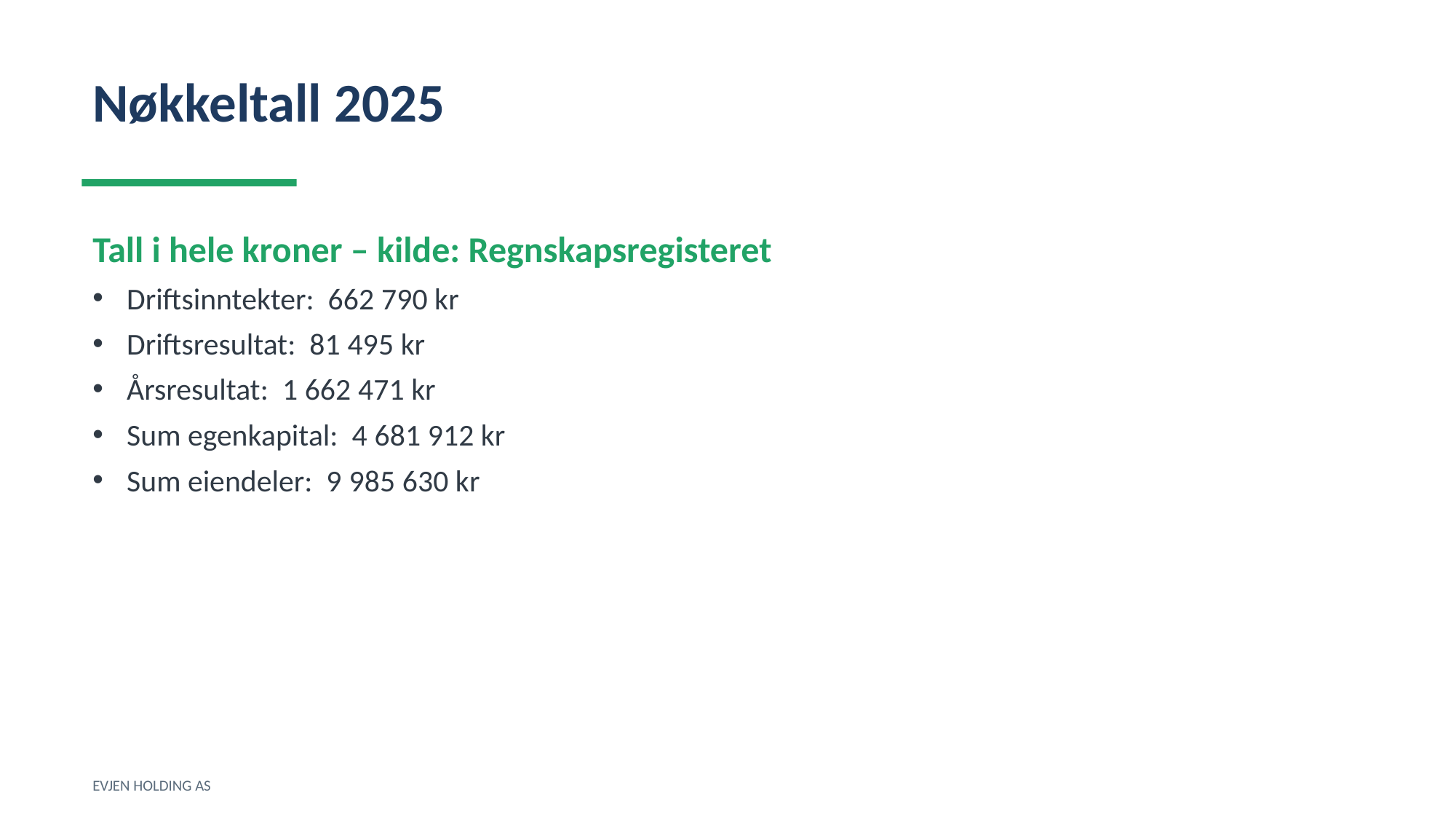

Nøkkeltall 2025

Tall i hele kroner – kilde: Regnskapsregisteret
Driftsinntekter:  662 790 kr
Driftsresultat:  81 495 kr
Årsresultat:  1 662 471 kr
Sum egenkapital:  4 681 912 kr
Sum eiendeler:  9 985 630 kr
EVJEN HOLDING AS